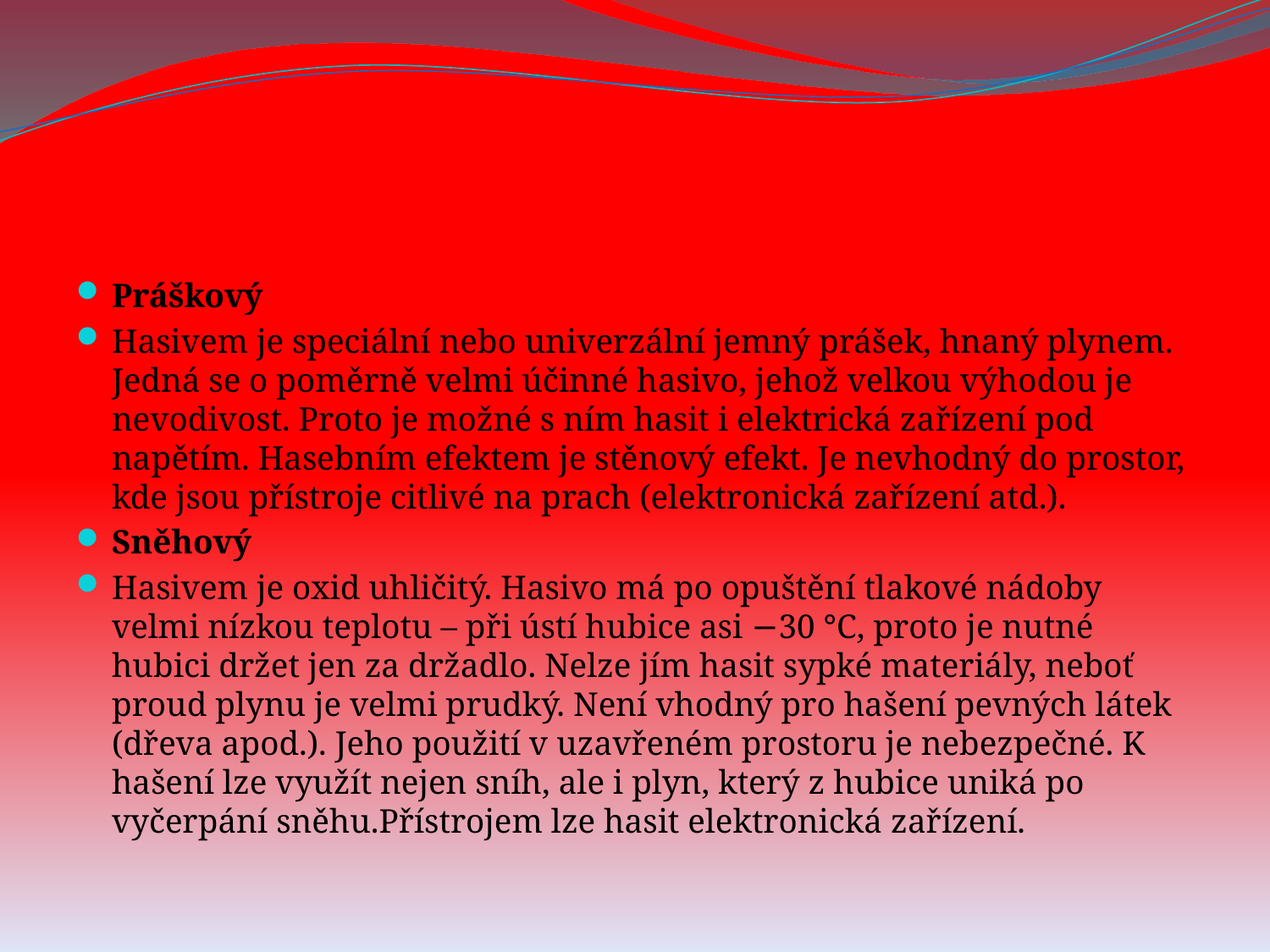

#
Práškový
Hasivem je speciální nebo univerzální jemný prášek, hnaný plynem. Jedná se o poměrně velmi účinné hasivo, jehož velkou výhodou je nevodivost. Proto je možné s ním hasit i elektrická zařízení pod napětím. Hasebním efektem je stěnový efekt. Je nevhodný do prostor, kde jsou přístroje citlivé na prach (elektronická zařízení atd.).
Sněhový
Hasivem je oxid uhličitý. Hasivo má po opuštění tlakové nádoby velmi nízkou teplotu – při ústí hubice asi −30 °C, proto je nutné hubici držet jen za držadlo. Nelze jím hasit sypké materiály, neboť proud plynu je velmi prudký. Není vhodný pro hašení pevných látek (dřeva apod.). Jeho použití v uzavřeném prostoru je nebezpečné. K hašení lze využít nejen sníh, ale i plyn, který z hubice uniká po vyčerpání sněhu.Přístrojem lze hasit elektronická zařízení.